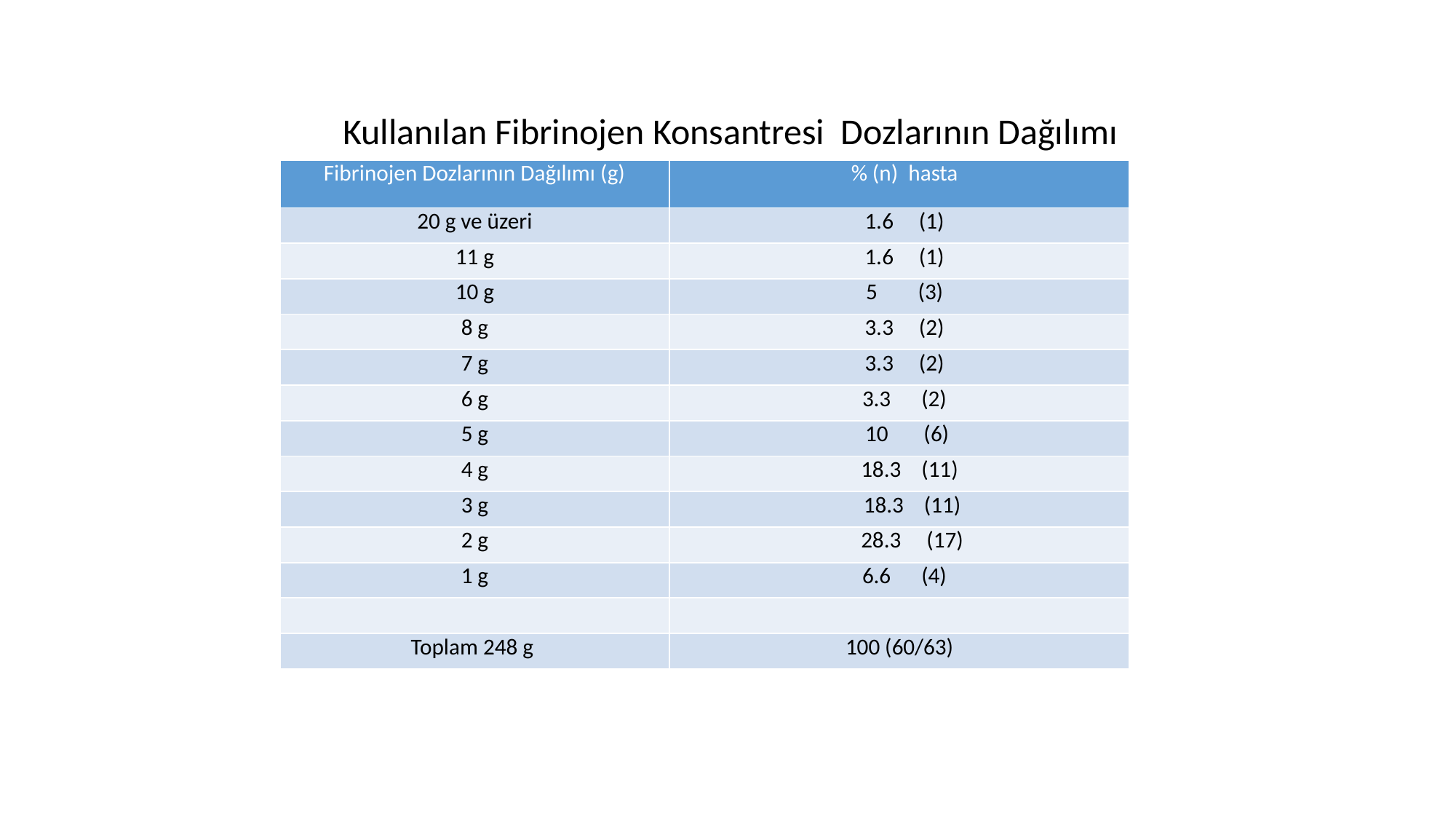

# Kullanılan Fibrinojen Konsantresi  Dozlarının Dağılımı
| Fibrinojen Dozlarının Dağılımı (g) | % (n) hasta |
| --- | --- |
| 20 g ve üzeri | 1.6 (1) |
| 11 g | 1.6 (1) |
| 10 g | 5 (3) |
| 8 g | 3.3 (2) |
| 7 g | 3.3 (2) |
| 6 g | 3.3 (2) |
| 5 g | 10 (6) |
| 4 g | 18.3 (11) |
| 3 g | 18.3 (11) |
| 2 g | 28.3 (17) |
| 1 g | 6.6 (4) |
|  |  |
| Toplam 248 g | 100 (60/63) |